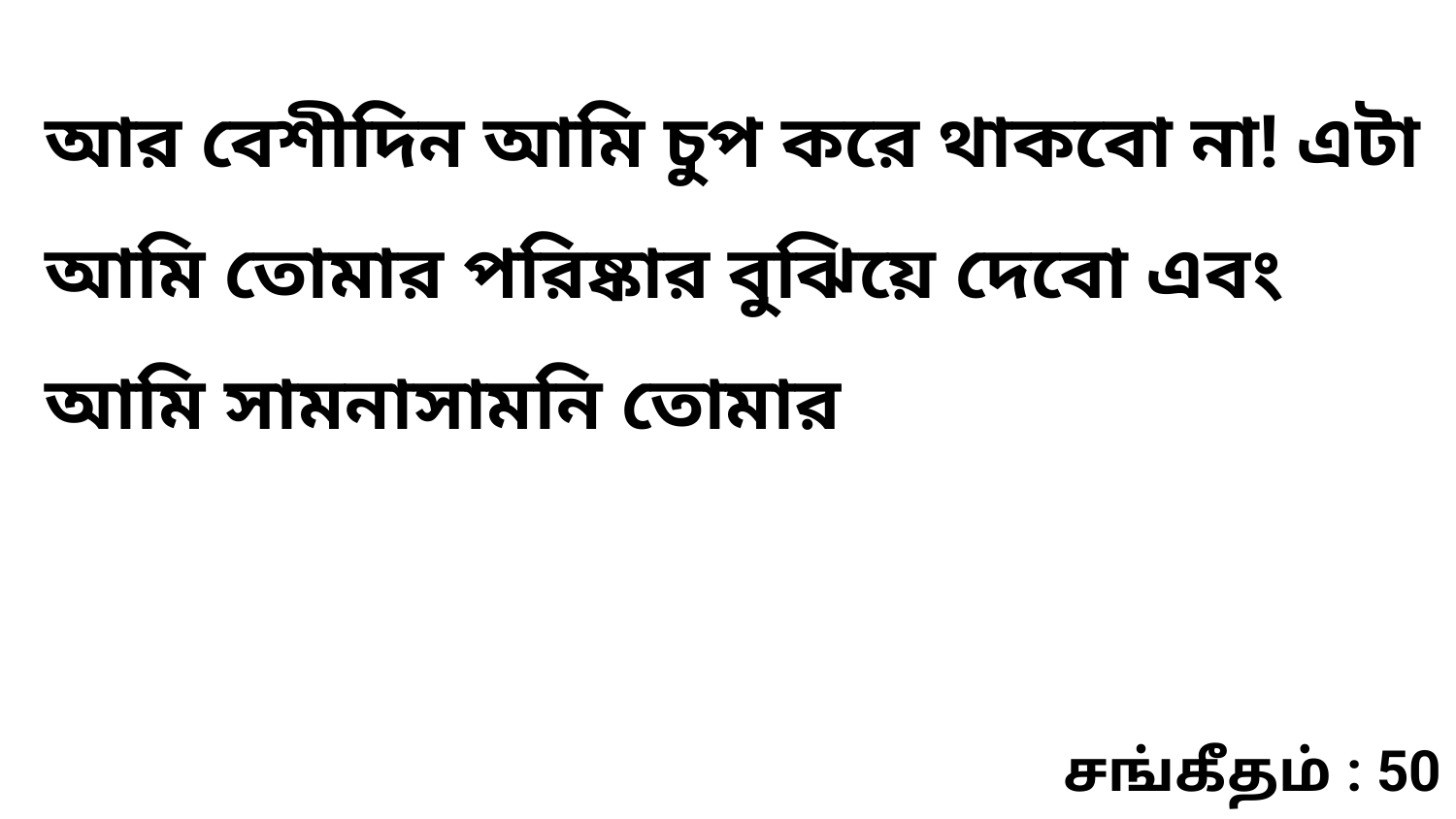

আর বেশীদিন আমি চুপ করে থাকবো না! এটা আমি তোমার পরিষ্কার বুঝিয়ে দেবো এবং আমি সামনাসামনি তোমার
சங்கீதம் : 50